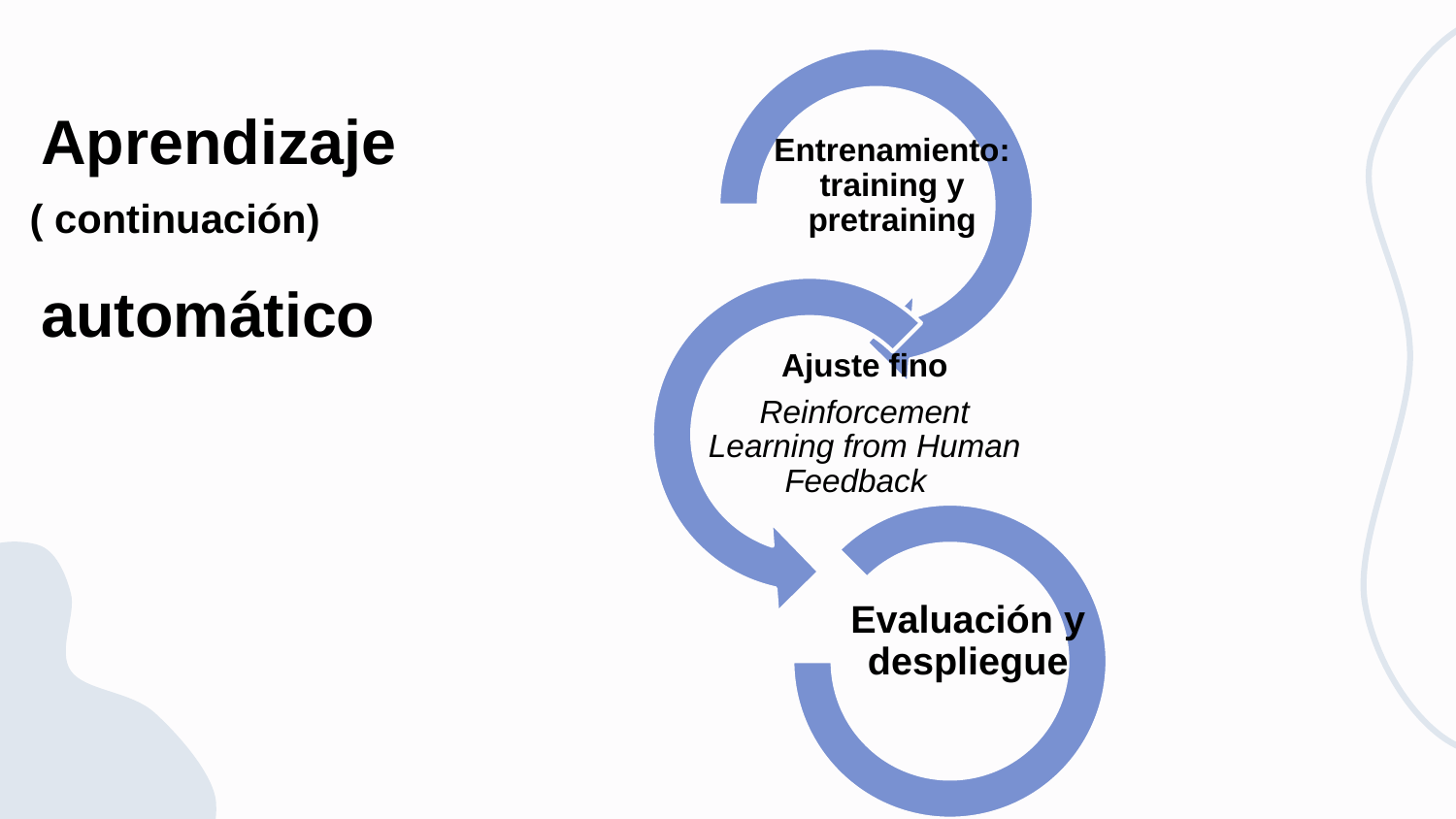

Entrenamiento: training y pretraining
Ajuste fino
Reinforcement Learning from Human Feedback

Evaluación y despliegue

# Aprendizaje automático
( continuación)